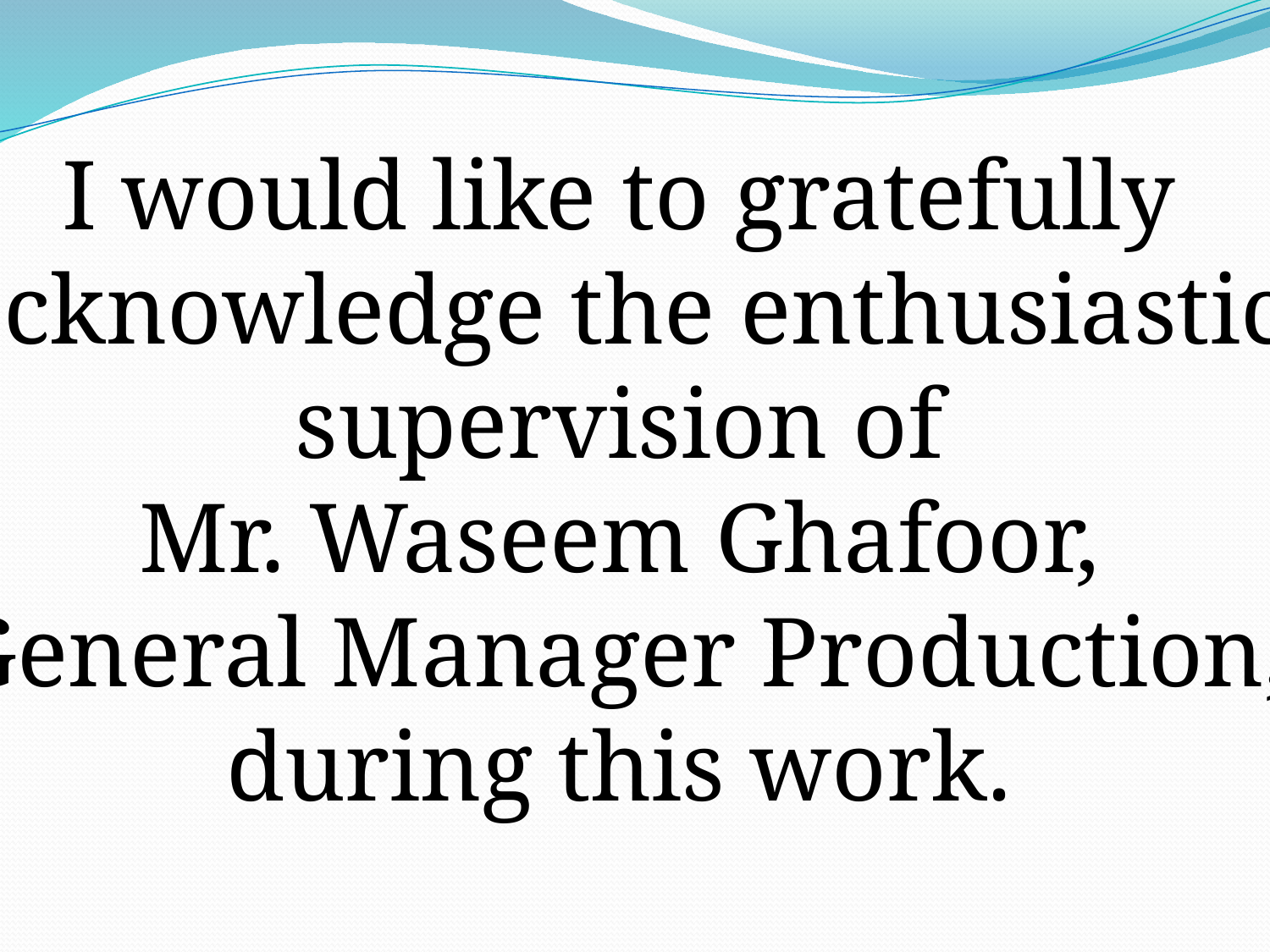

I would like to gratefully
acknowledge the enthusiastic
supervision of
Mr. Waseem Ghafoor,
General Manager Production,
during this work.